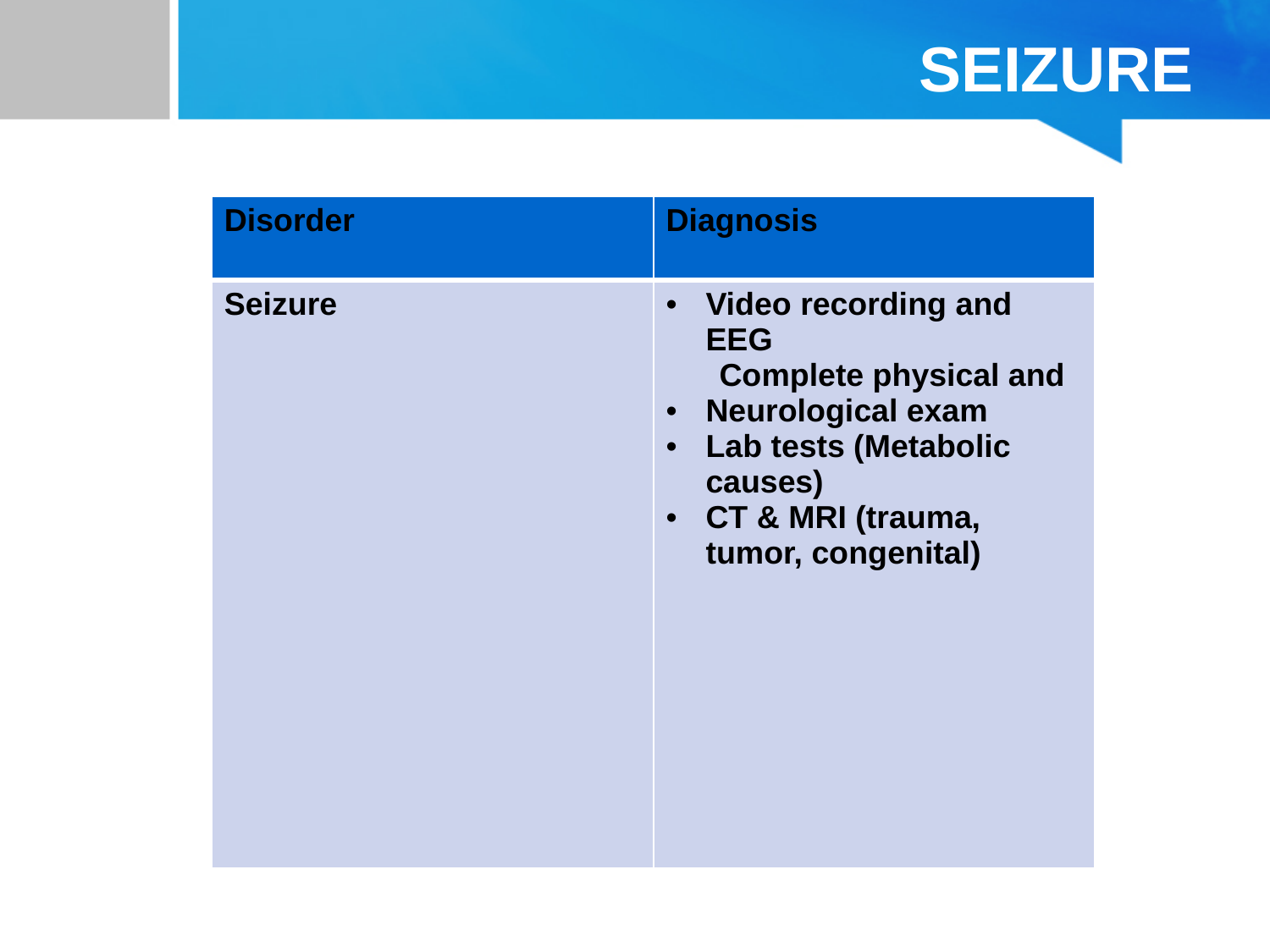

# SEIZURE
| Disorder | Diagnosis |
| --- | --- |
| Seizure | Video recording and EEG Complete physical and Neurological exam Lab tests (Metabolic causes) CT & MRI (trauma, tumor, congenital) |